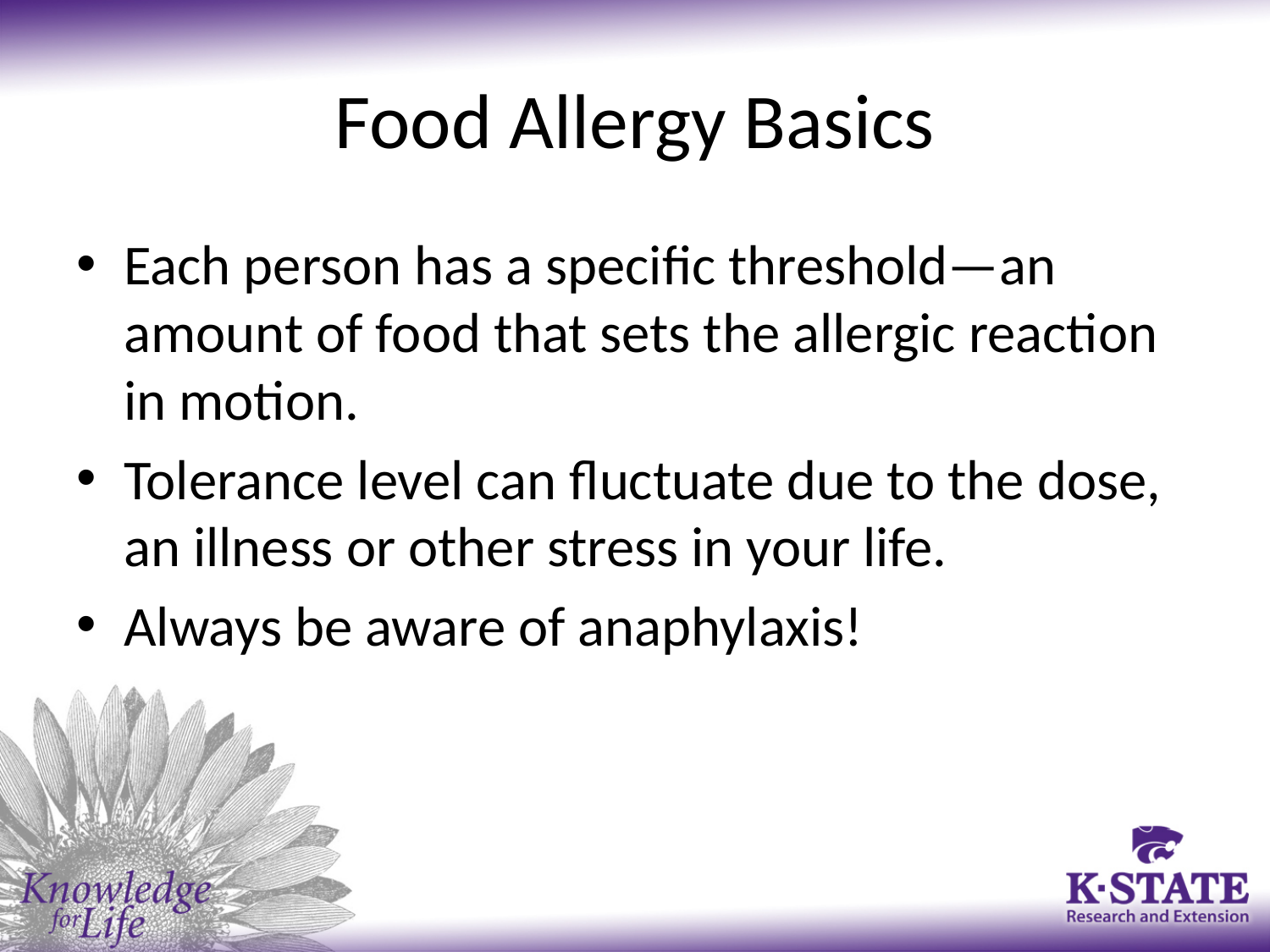

# Food Allergy Basics
Each person has a specific threshold—an amount of food that sets the allergic reaction in motion.
Tolerance level can fluctuate due to the dose, an illness or other stress in your life.
Always be aware of anaphylaxis!